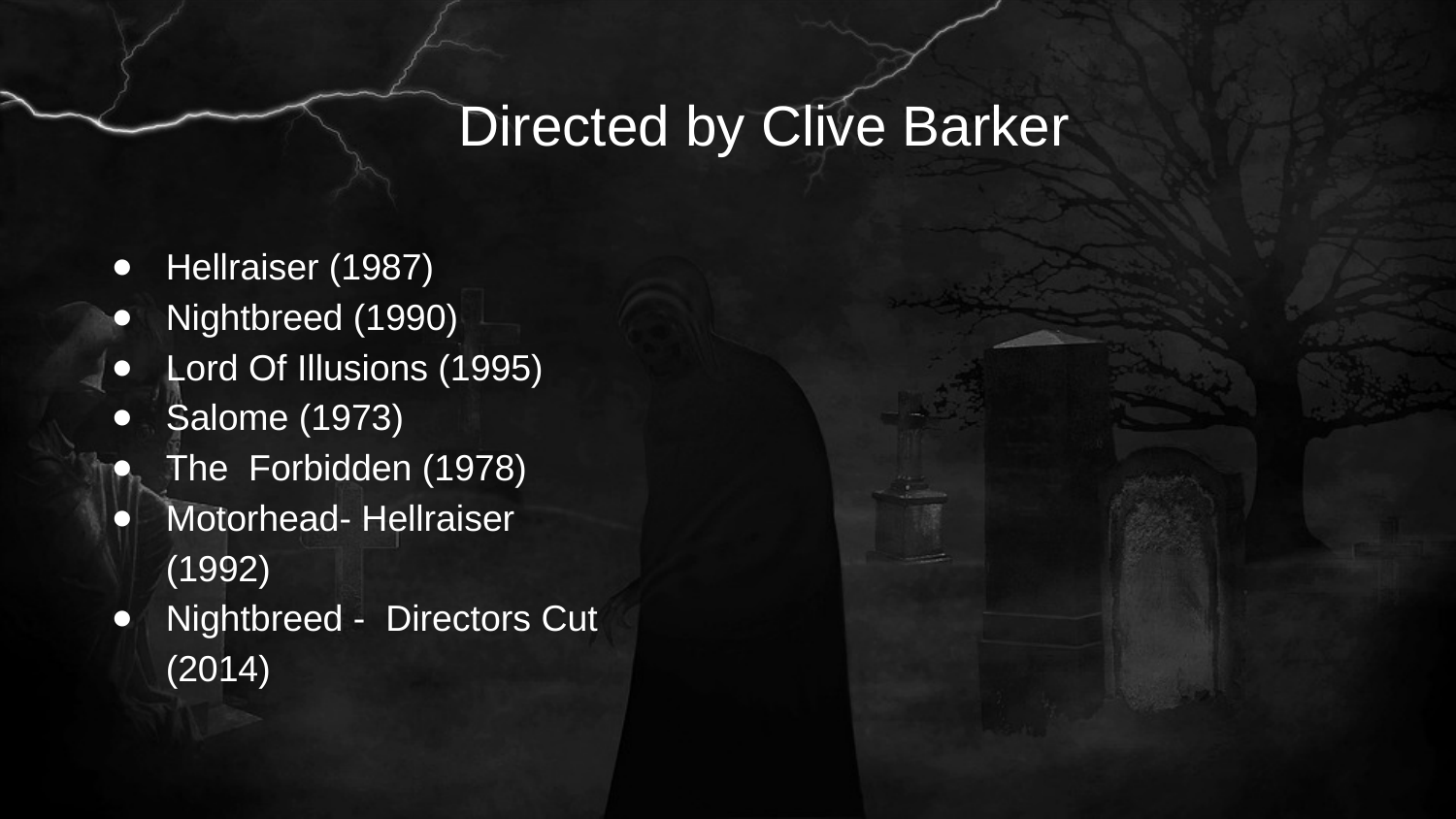

# Directed by Clive Barker
Hellraiser (1987)
Nightbreed (1990)
Lord Of Illusions (1995)
Salome (1973)
The  Forbidden (1978)
Motorhead- Hellraiser (1992)
Nightbreed -  Directors Cut (2014)